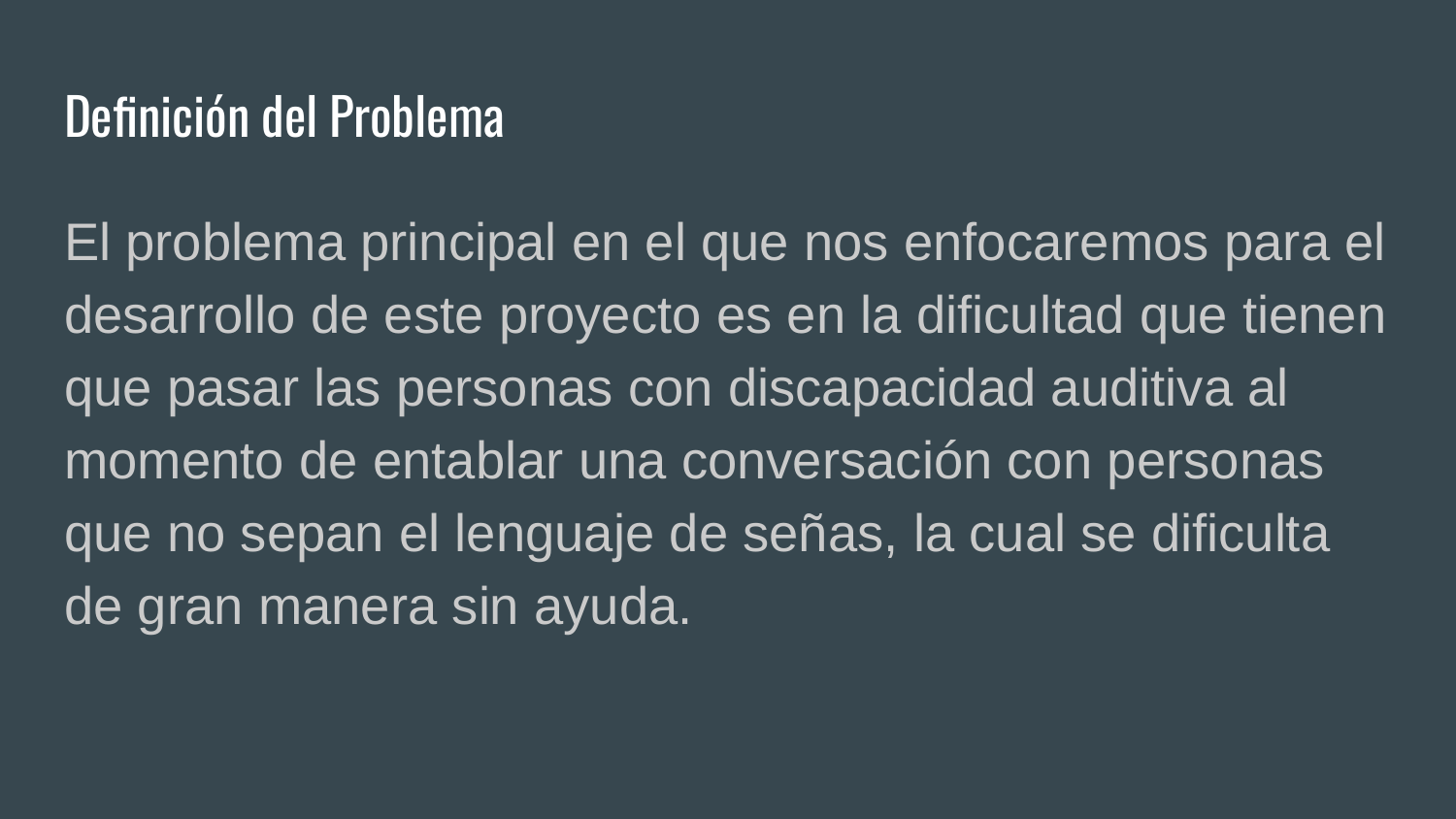

# Definición del Problema
El problema principal en el que nos enfocaremos para el desarrollo de este proyecto es en la dificultad que tienen que pasar las personas con discapacidad auditiva al momento de entablar una conversación con personas que no sepan el lenguaje de señas, la cual se dificulta de gran manera sin ayuda.